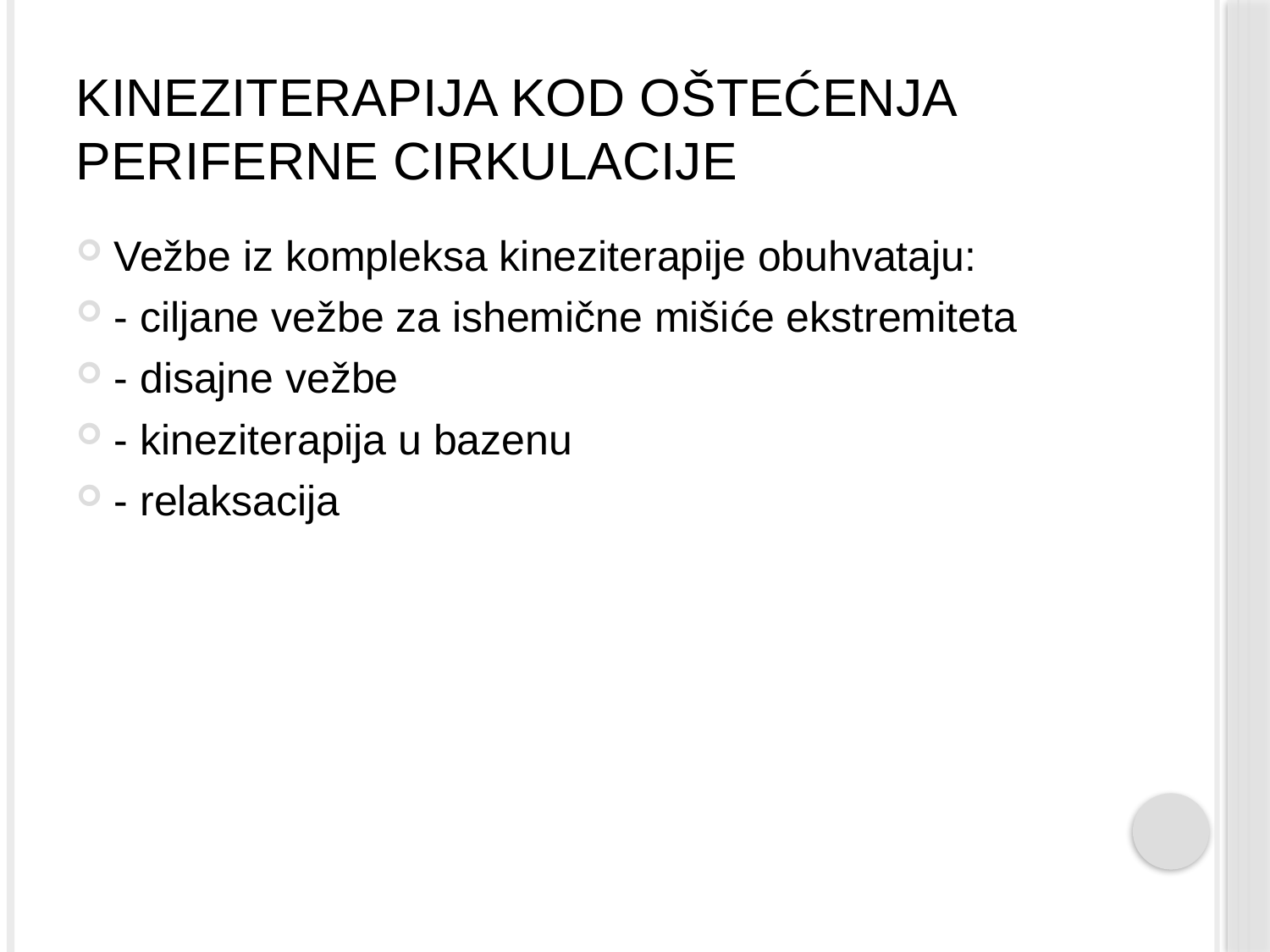

# Kineziterapija kod oštećenja periferne cirkulacije
Vežbe iz kompleksa kineziterapije obuhvataju:
- ciljane vežbe za ishemične mišiće ekstremiteta
- disajne vežbe
- kineziterapija u bazenu
- relaksacija